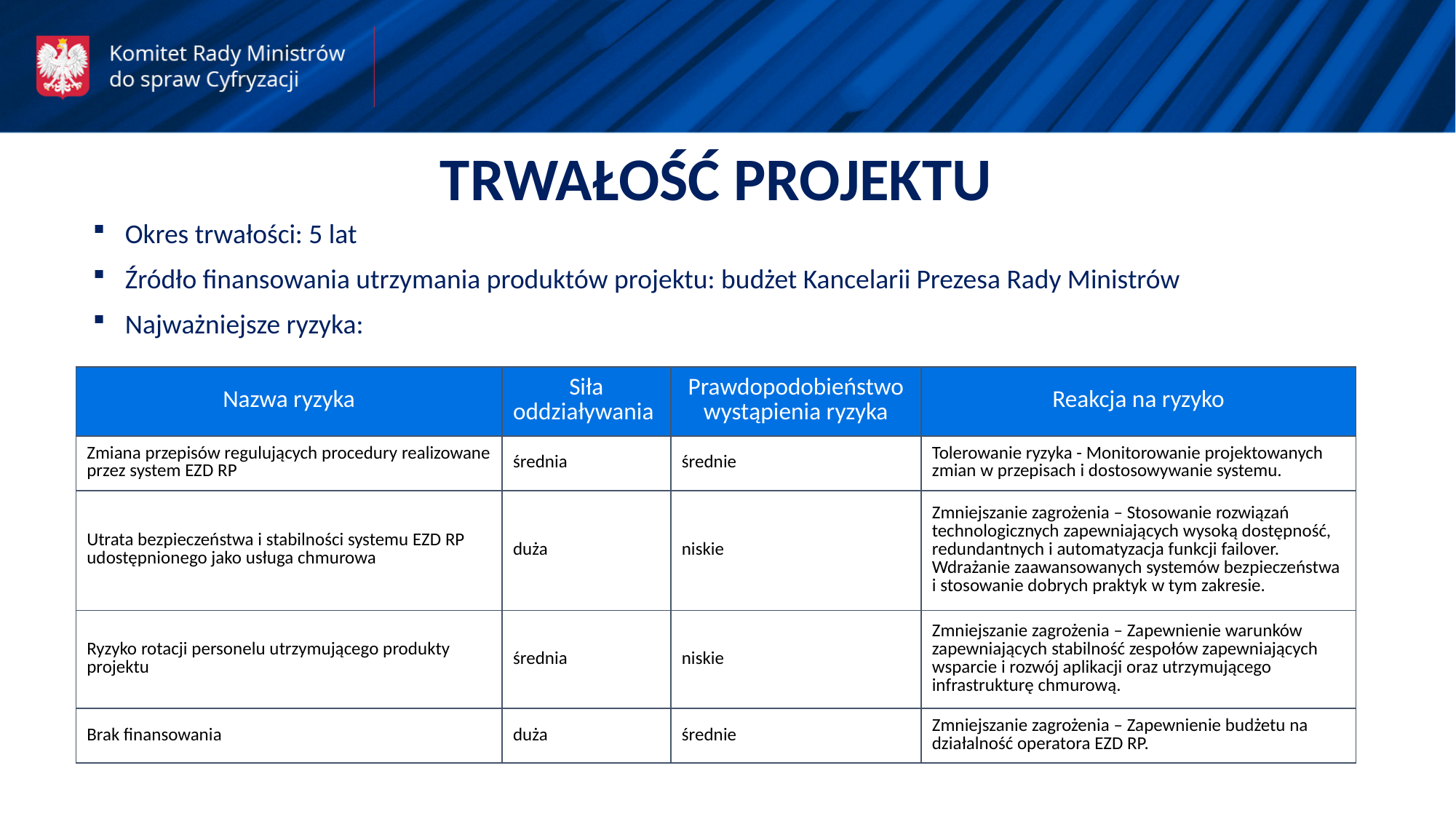

TRWAŁOŚĆ PROJEKTU
Okres trwałości: 5 lat
Źródło finansowania utrzymania produktów projektu: budżet Kancelarii Prezesa Rady Ministrów
Najważniejsze ryzyka:
| Nazwa ryzyka | Siła oddziaływania | Prawdopodobieństwo wystąpienia ryzyka | Reakcja na ryzyko |
| --- | --- | --- | --- |
| Zmiana przepisów regulujących procedury realizowane przez system EZD RP | średnia | średnie | Tolerowanie ryzyka - Monitorowanie projektowanych zmian w przepisach i dostosowywanie systemu. |
| Utrata bezpieczeństwa i stabilności systemu EZD RP udostępnionego jako usługa chmurowa | duża | niskie | Zmniejszanie zagrożenia – Stosowanie rozwiązań technologicznych zapewniających wysoką dostępność, redundantnych i automatyzacja funkcji failover. Wdrażanie zaawansowanych systemów bezpieczeństwa i stosowanie dobrych praktyk w tym zakresie. |
| Ryzyko rotacji personelu utrzymującego produkty projektu | średnia | niskie | Zmniejszanie zagrożenia – Zapewnienie warunków zapewniających stabilność zespołów zapewniających wsparcie i rozwój aplikacji oraz utrzymującego infrastrukturę chmurową. |
| Brak finansowania | duża | średnie | Zmniejszanie zagrożenia – Zapewnienie budżetu na działalność operatora EZD RP. |